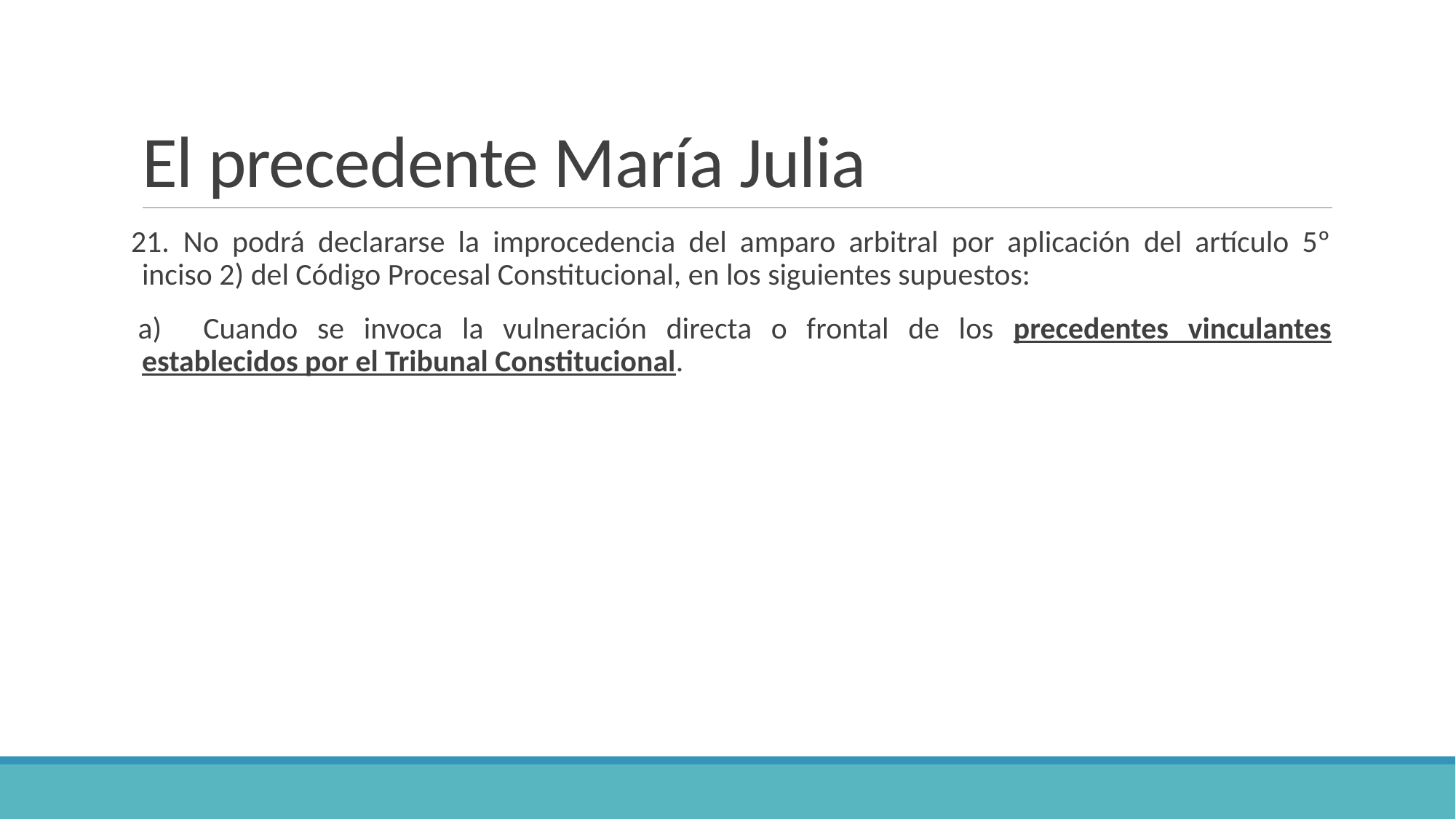

# El precedente María Julia
21.  No podrá declararse la improcedencia del amparo arbitral por aplicación del artículo 5º inciso 2) del Código Procesal Constitucional, en los siguientes supuestos:
 a)      Cuando se invoca la vulneración directa o frontal de los precedentes vinculantes establecidos por el Tribunal Constitucional.